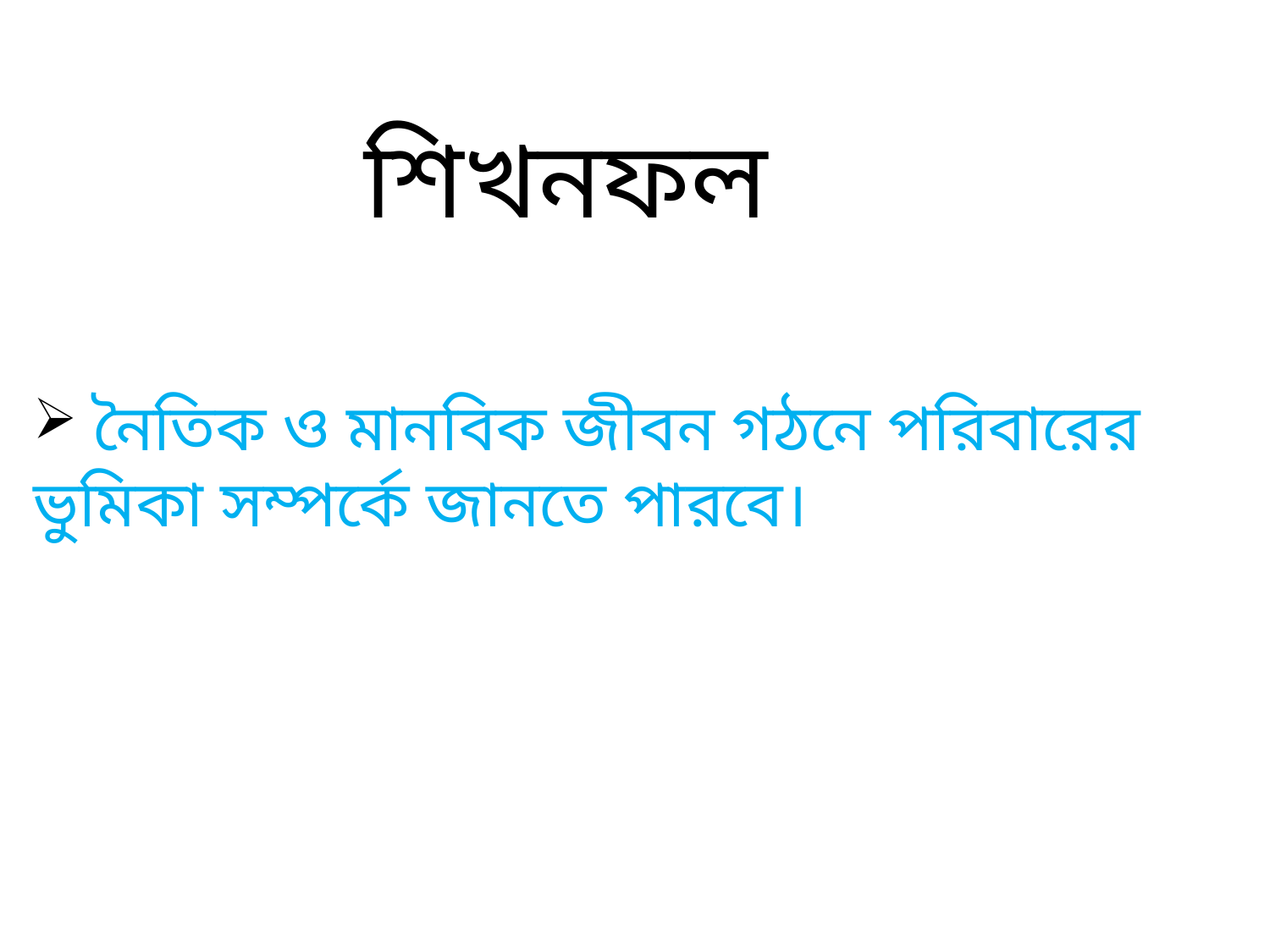

শিখনফল
 নৈতিক ও মানবিক জীবন গঠনে পরিবারের ভুমিকা সম্পর্কে জানতে পারবে।
মুহাম্মদ শহীদুল্লাহ, জ্যেষ্ঠ প্রভাষক, ইসলাম শিক্ষা